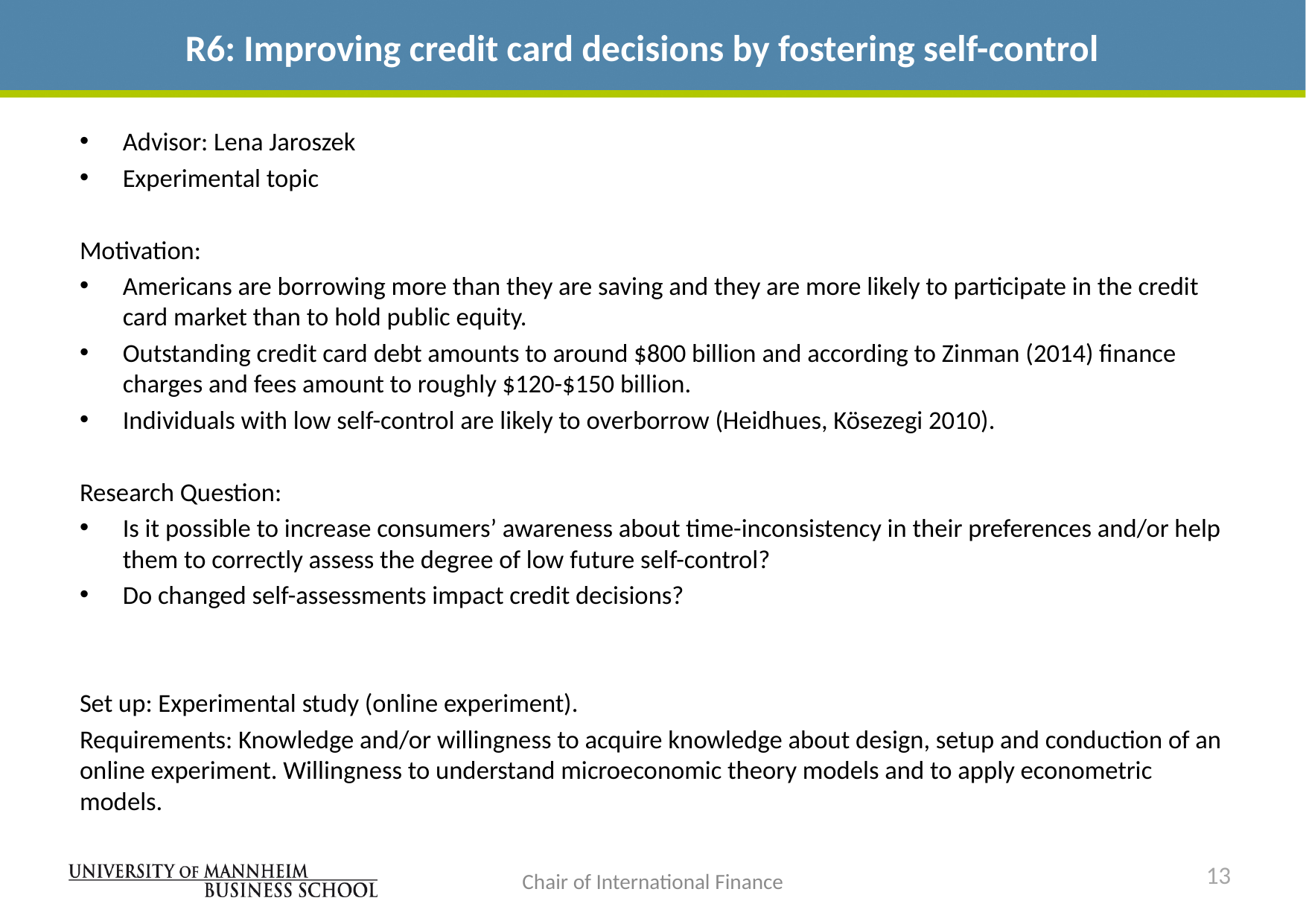

# R6: Improving credit card decisions by fostering self-control
Advisor: Lena Jaroszek
Experimental topic

Motivation:
Americans are borrowing more than they are saving and they are more likely to participate in the credit card market than to hold public equity.
Outstanding credit card debt amounts to around $800 billion and according to Zinman (2014) finance charges and fees amount to roughly $120-$150 billion.
Individuals with low self-control are likely to overborrow (Heidhues, Kösezegi 2010).

Research Question:
Is it possible to increase consumers’ awareness about time-inconsistency in their preferences and/or help them to correctly assess the degree of low future self-control?
Do changed self-assessments impact credit decisions?

Set up: Experimental study (online experiment).
Requirements: Knowledge and/or willingness to acquire knowledge about design, setup and conduction of an online experiment. Willingness to understand microeconomic theory models and to apply econometric models.
13
Chair of International Finance